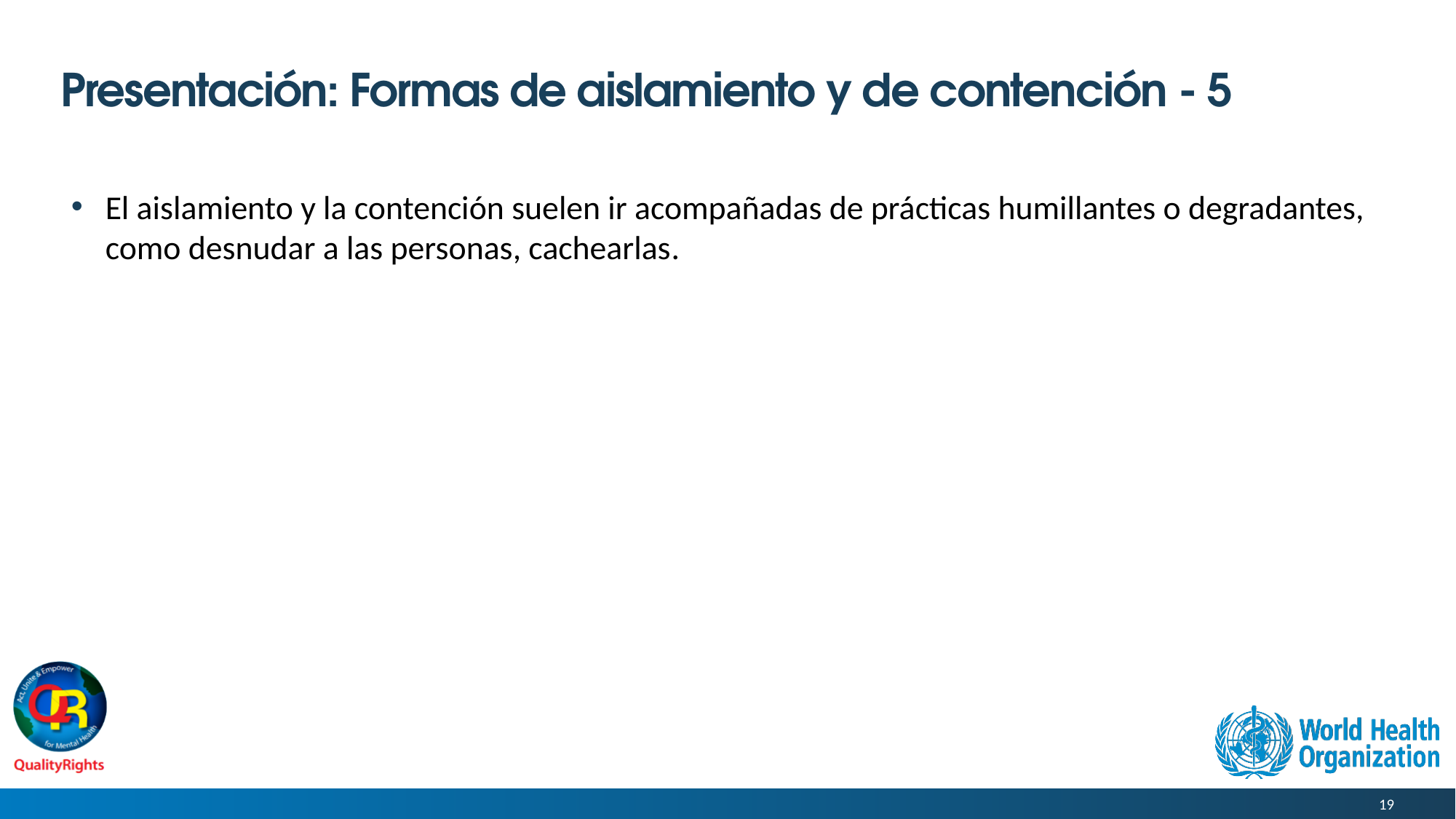

# Presentación: Formas de aislamiento y de contención - 5
El aislamiento y la contención suelen ir acompañadas de prácticas humillantes o degradantes, como desnudar a las personas, cachearlas.